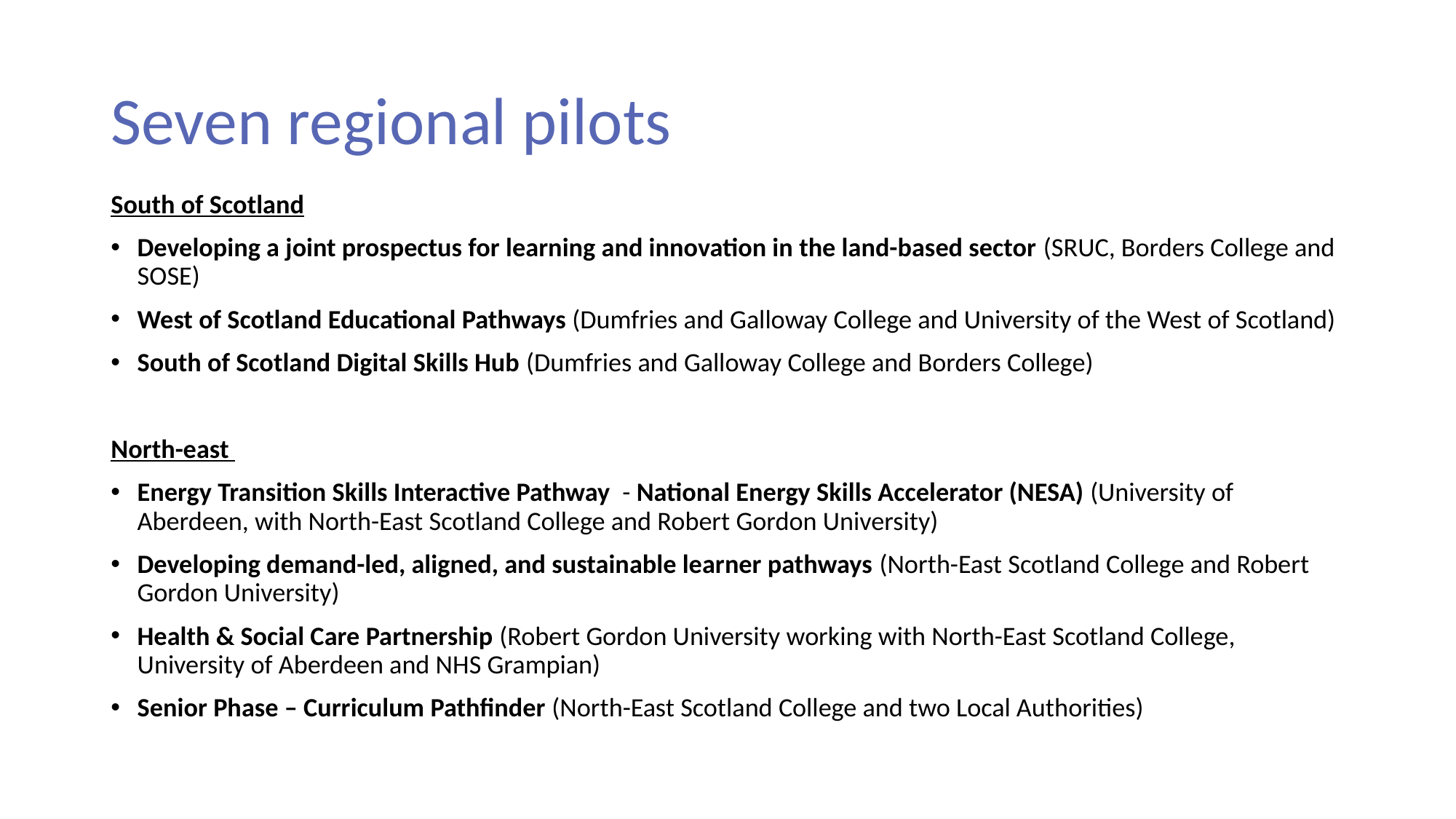

# Seven regional pilots
South of Scotland
Developing a joint prospectus for learning and innovation in the land-based sector (SRUC, Borders College and SOSE)
West of Scotland Educational Pathways (Dumfries and Galloway College and University of the West of Scotland)
South of Scotland Digital Skills Hub (Dumfries and Galloway College and Borders College)

North-east
Energy Transition Skills Interactive Pathway  - National Energy Skills Accelerator (NESA) (University of Aberdeen, with North-East Scotland College and Robert Gordon University)
Developing demand-led, aligned, and sustainable learner pathways (North-East Scotland College and Robert Gordon University)
Health & Social Care Partnership (Robert Gordon University working with North-East Scotland College, University of Aberdeen and NHS Grampian)
Senior Phase – Curriculum Pathfinder (North-East Scotland College and two Local Authorities)